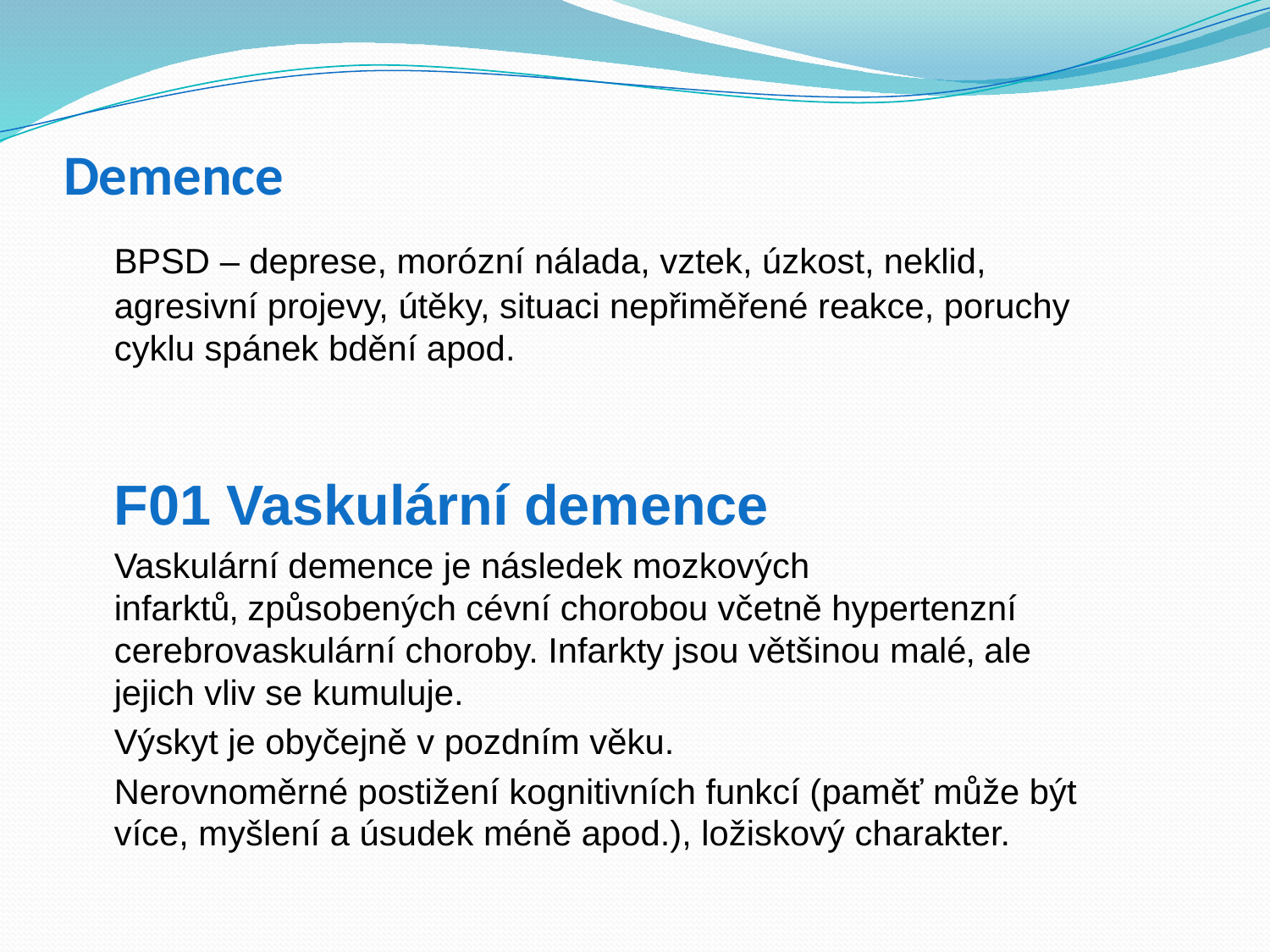

# Demence
	BPSD – deprese, morózní nálada, vztek, úzkost, neklid, agresivní projevy, útěky, situaci nepřiměřené reakce, poruchy cyklu spánek bdění apod.

	F01 Vaskulární demence
	Vaskulární demence je následek mozkových infarktů‚ způsobených cévní chorobou včetně hypertenzní cerebrovaskulární choroby. Infarkty jsou většinou malé‚ ale jejich vliv se kumuluje.
	Výskyt je obyčejně v pozdním věku.
	Nerovnoměrné postižení kognitivních funkcí (paměť může být více, myšlení a úsudek méně apod.), ložiskový charakter.